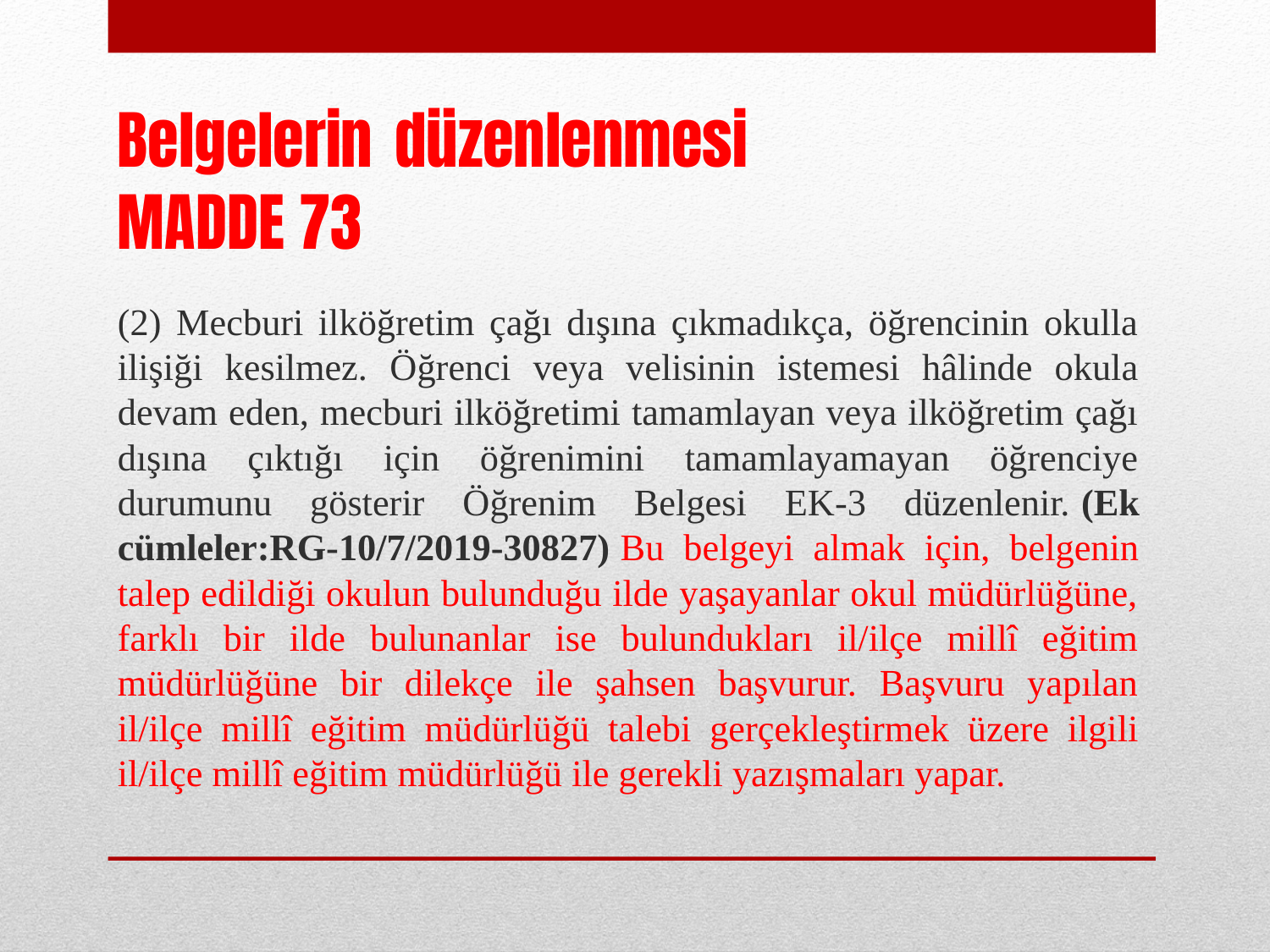

# Belgelerin düzenlenmesi MADDE 73
(2) Mecburi ilköğretim çağı dışına çıkmadıkça, öğrencinin okulla ilişiği kesilmez. Öğrenci veya velisinin istemesi hâlinde okula devam eden, mecburi ilköğretimi tamamlayan veya ilköğretim çağı dışına çıktığı için öğrenimini tamamlayamayan öğrenciye durumunu gösterir Öğrenim Belgesi EK-3 düzenlenir. (Ek cümleler:RG-10/7/2019-30827) Bu belgeyi almak için, belgenin talep edildiği okulun bulunduğu ilde yaşayanlar okul müdürlüğüne, farklı bir ilde bulunanlar ise bulundukları il/ilçe millî eğitim müdürlüğüne bir dilekçe ile şahsen başvurur. Başvuru yapılan il/ilçe millî eğitim müdürlüğü talebi gerçekleştirmek üzere ilgili il/ilçe millî eğitim müdürlüğü ile gerekli yazışmaları yapar.